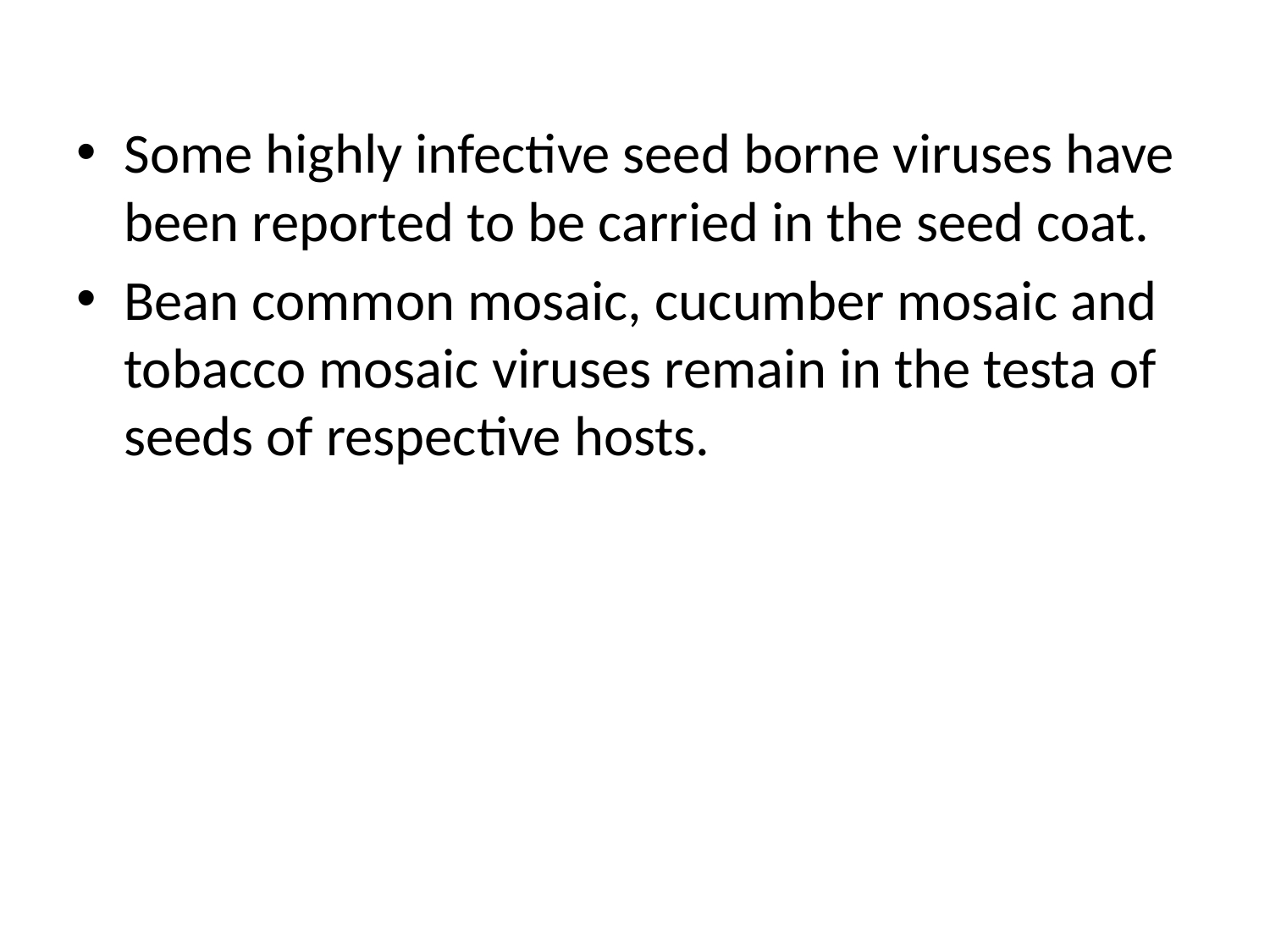

Some highly infective seed borne viruses have been reported to be carried in the seed coat.
Bean common mosaic, cucumber mosaic and tobacco mosaic viruses remain in the testa of seeds of respective hosts.